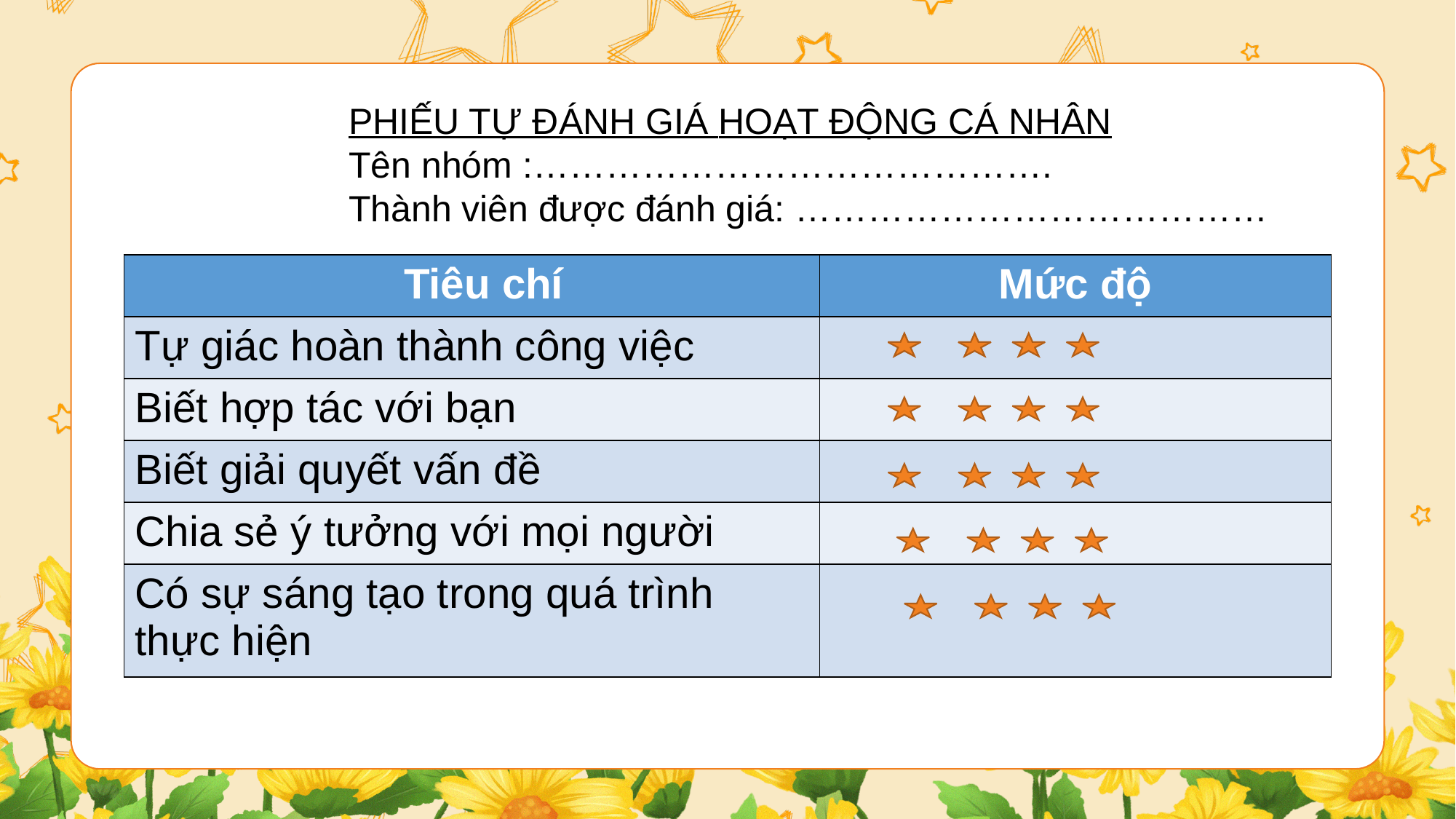

PHIẾU TỰ ĐÁNH GIÁ HOẠT ĐỘNG CÁ NHÂN
Tên nhóm :…………………………………….
Thành viên được đánh giá: …………………………………
| Tiêu chí | Mức độ |
| --- | --- |
| Tự giác hoàn thành công việc |  |
| Biết hợp tác với bạn |  |
| Biết giải quyết vấn đề |  |
| Chia sẻ ý tưởng với mọi người |  |
| Có sự sáng tạo trong quá trình thực hiện |  |